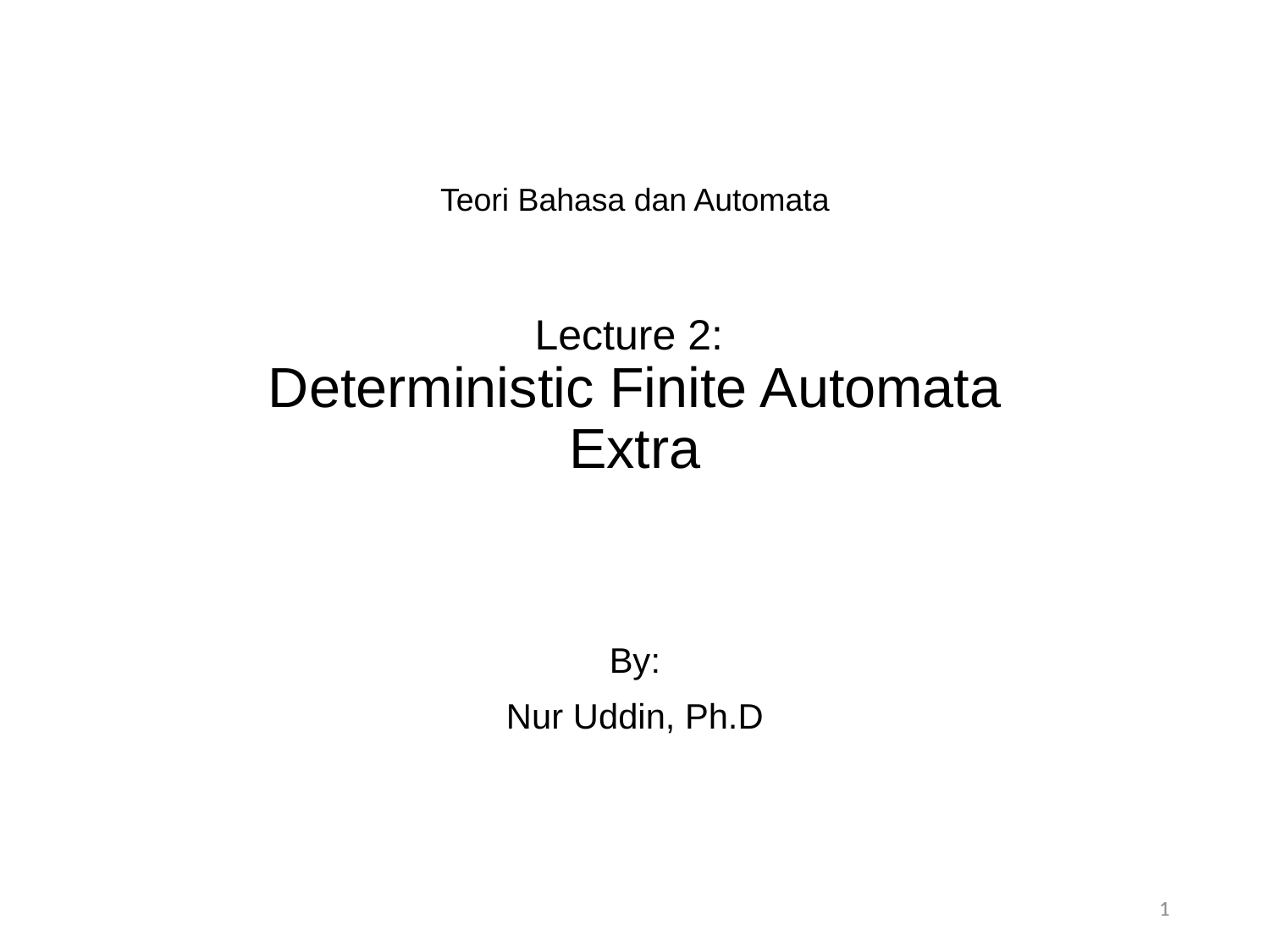

# Teori Bahasa dan Automata Lecture 2: Deterministic Finite Automata Extra

By:
Nur Uddin, Ph.D
1